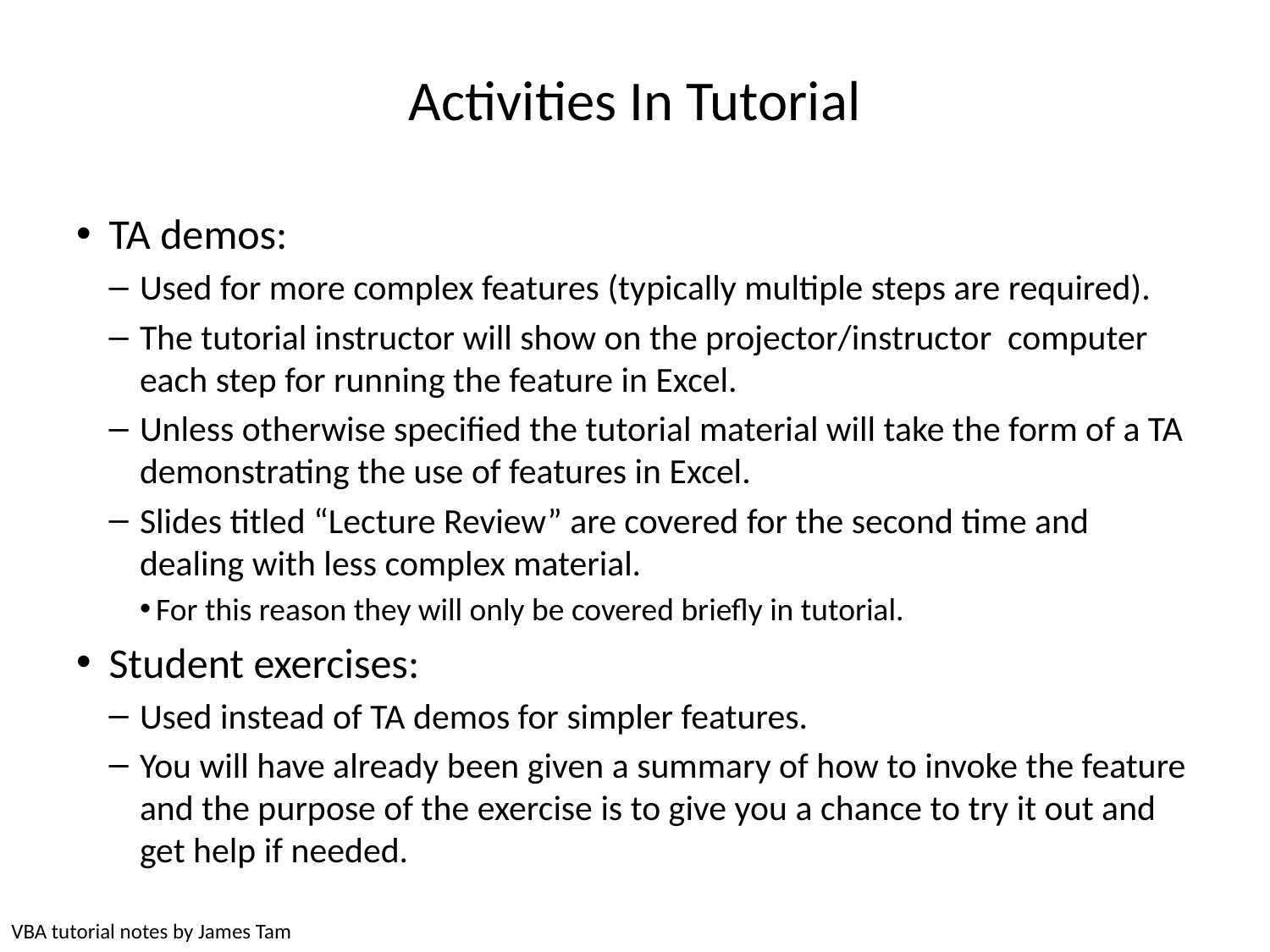

# Activities In Tutorial
TA demos:
Used for more complex features (typically multiple steps are required).
The tutorial instructor will show on the projector/instructor  computer each step for running the feature in Excel.
Unless otherwise specified the tutorial material will take the form of a TA demonstrating the use of features in Excel.
Slides titled “Lecture Review” are covered for the second time and dealing with less complex material.
For this reason they will only be covered briefly in tutorial.
Student exercises:
Used instead of TA demos for simpler features.
You will have already been given a summary of how to invoke the feature and the purpose of the exercise is to give you a chance to try it out and get help if needed.